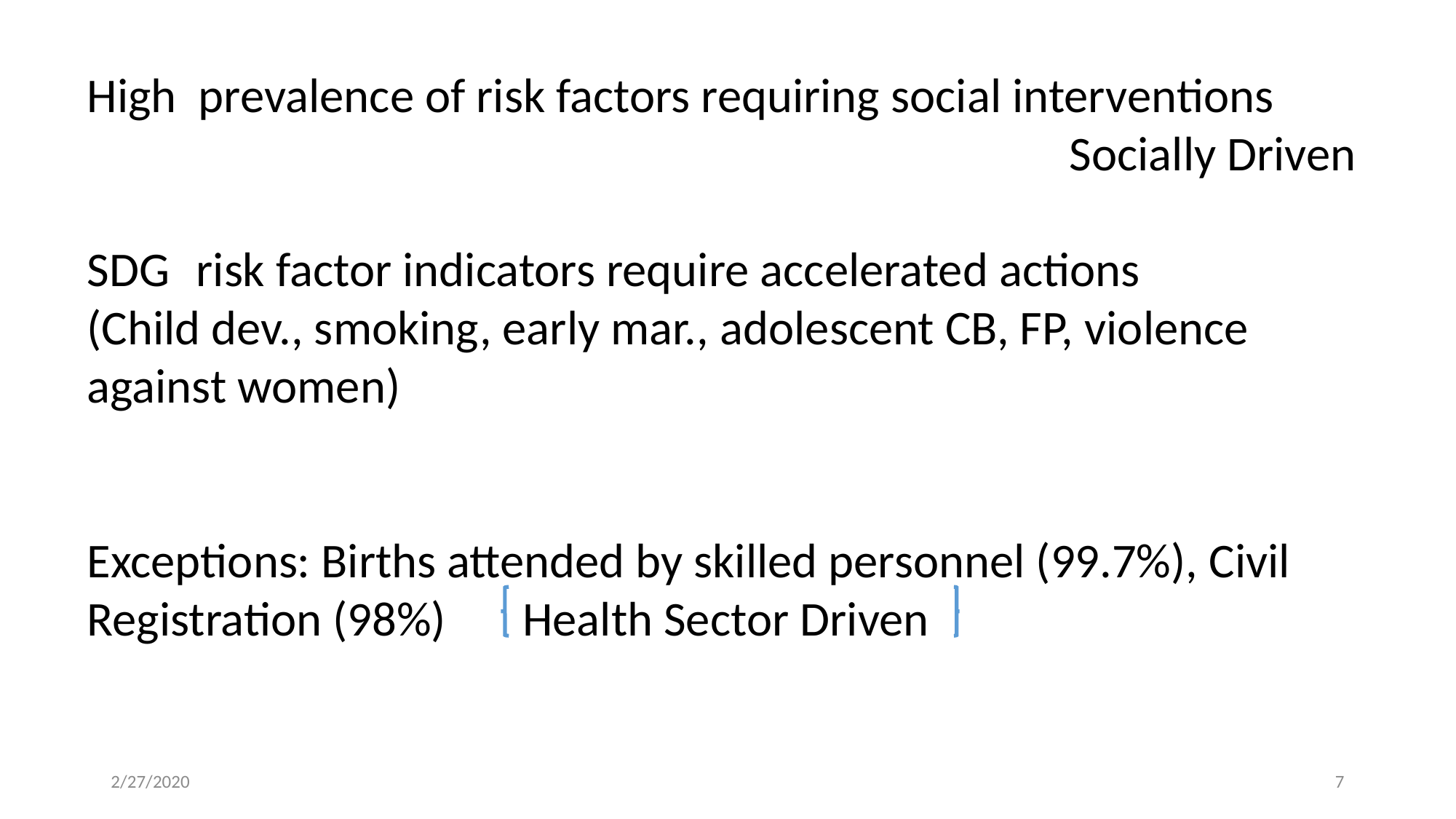

High  prevalence of risk factors requiring social interventions
									Socially Driven

SDG	risk factor indicators require accelerated actions
(Child dev., smoking, early mar., adolescent CB, FP, violence against women)

Exceptions: Births attended by skilled personnel (99.7%), Civil Registration (98%)       Health Sector Driven

2/27/2020
7